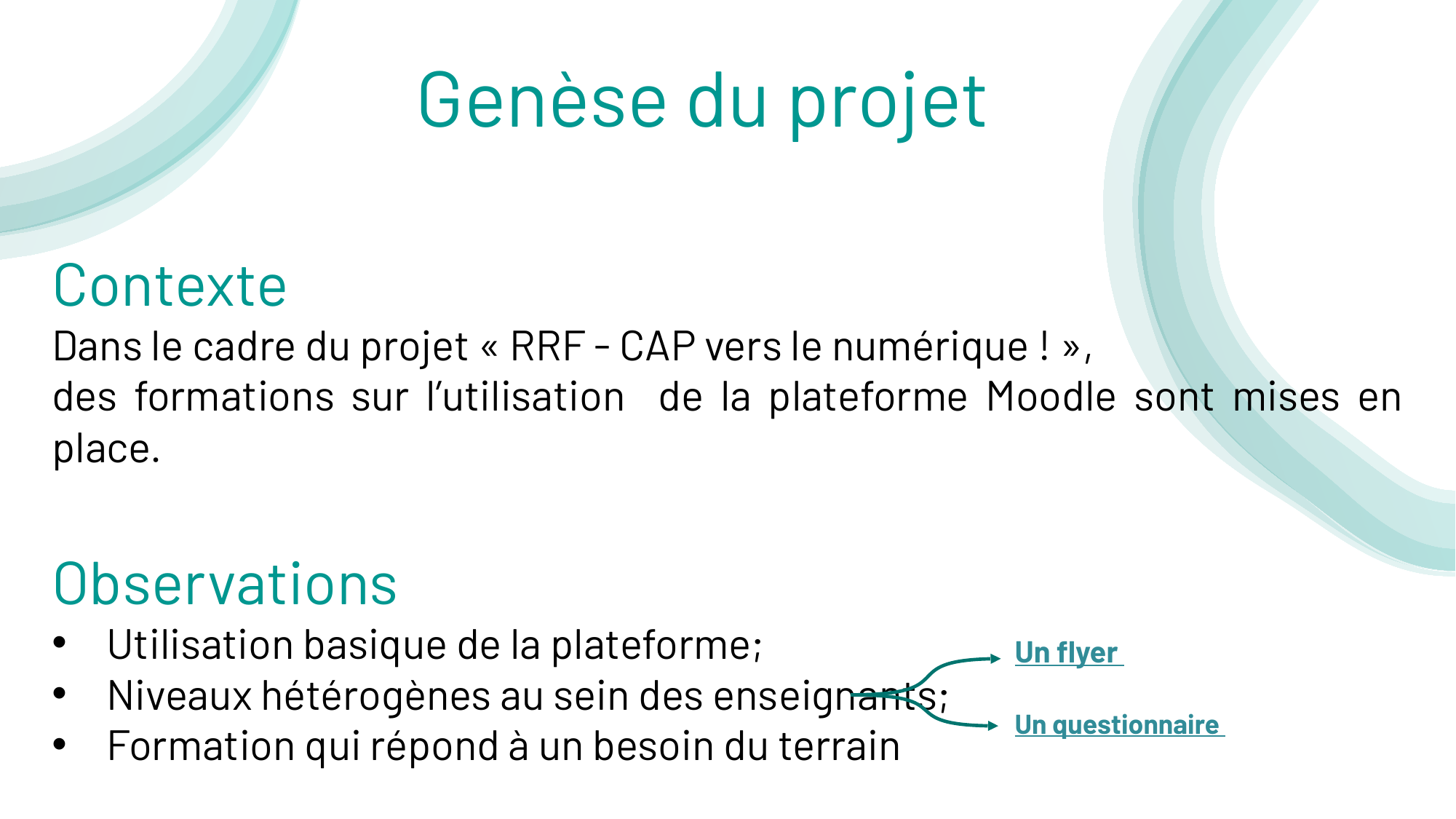

# Genèse du projet

Contexte
Dans le cadre du projet « RRF - CAP vers le numérique ! »,
des formations sur l’utilisation  de la plateforme Moodle sont mises en place.

Observations
Utilisation basique de la plateforme;
Niveaux hétérogènes au sein des enseignants;
Formation qui répond à un besoin du terrain
Un flyer

Un questionnaire
4